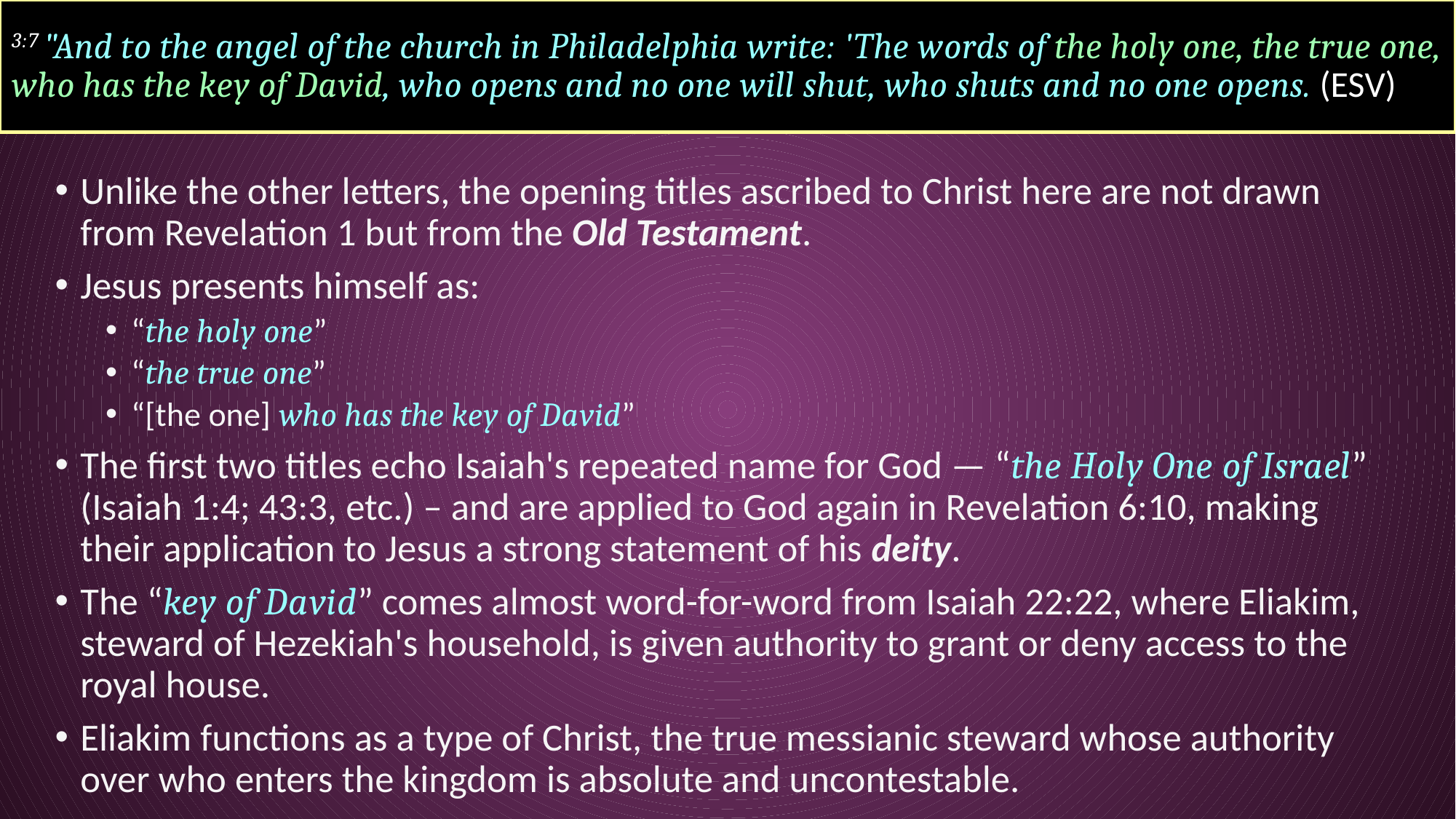

# 3:7 "And to the angel of the church in Philadelphia write: 'The words of the holy one, the true one, who has the key of David, who opens and no one will shut, who shuts and no one opens. (ESV)
Unlike the other letters, the opening titles ascribed to Christ here are not drawn from Revelation 1 but from the Old Testament.
Jesus presents himself as:
“the holy one”
“the true one”
“[the one] who has the key of David”
The first two titles echo Isaiah's repeated name for God — “the Holy One of Israel” (Isaiah 1:4; 43:3, etc.) – and are applied to God again in Revelation 6:10, making their application to Jesus a strong statement of his deity.
The “key of David” comes almost word-for-word from Isaiah 22:22, where Eliakim, steward of Hezekiah's household, is given authority to grant or deny access to the royal house.
Eliakim functions as a type of Christ, the true messianic steward whose authority over who enters the kingdom is absolute and uncontestable.